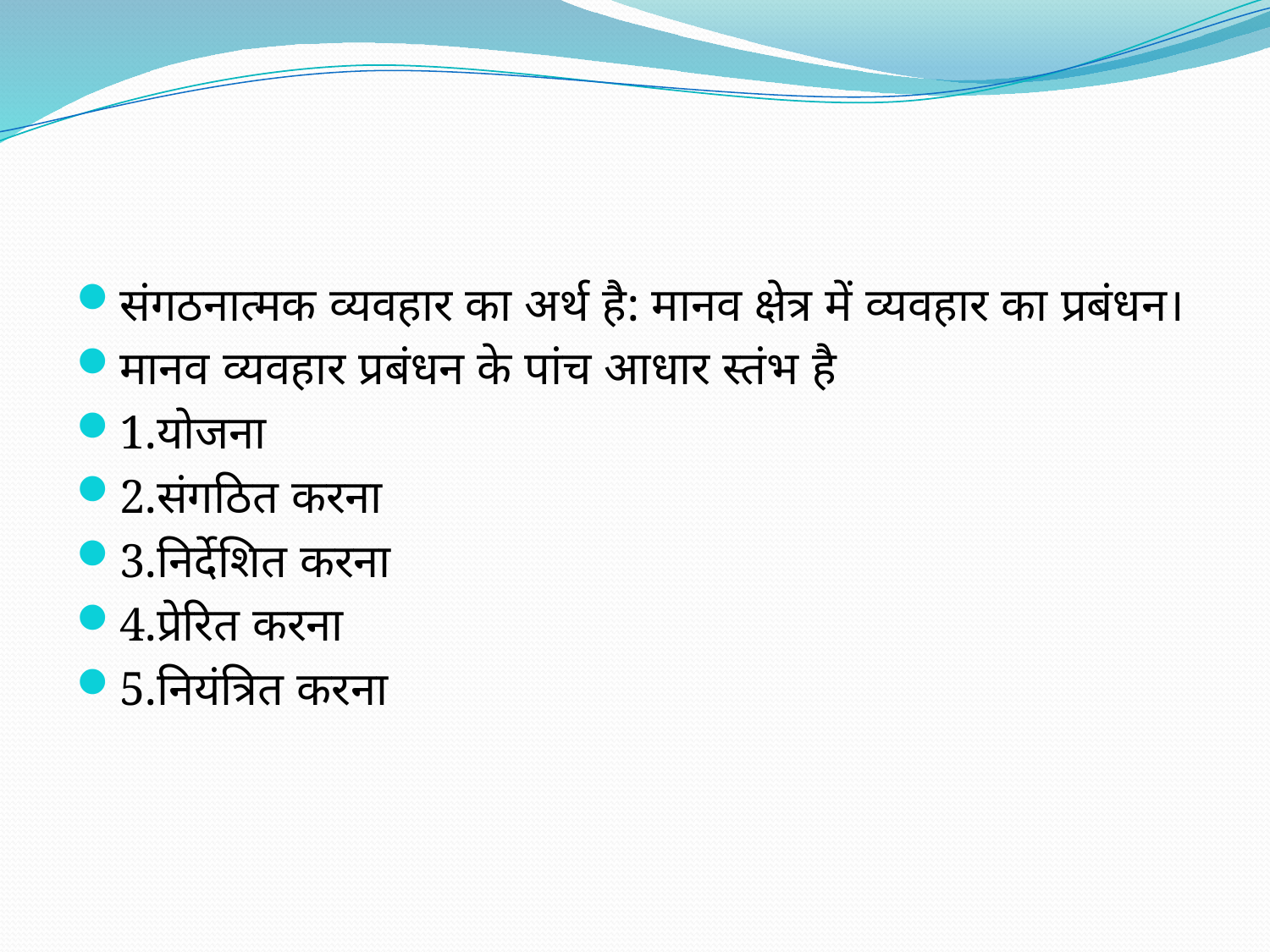

#
संगठनात्मक व्यवहार का अर्थ है: मानव क्षेत्र में व्यवहार का प्रबंधन।
मानव व्यवहार प्रबंधन के पांच आधार स्तंभ है
1.योजना
2.संगठित करना
3.निर्देशित करना
4.प्रेरित करना
5.नियंत्रित करना